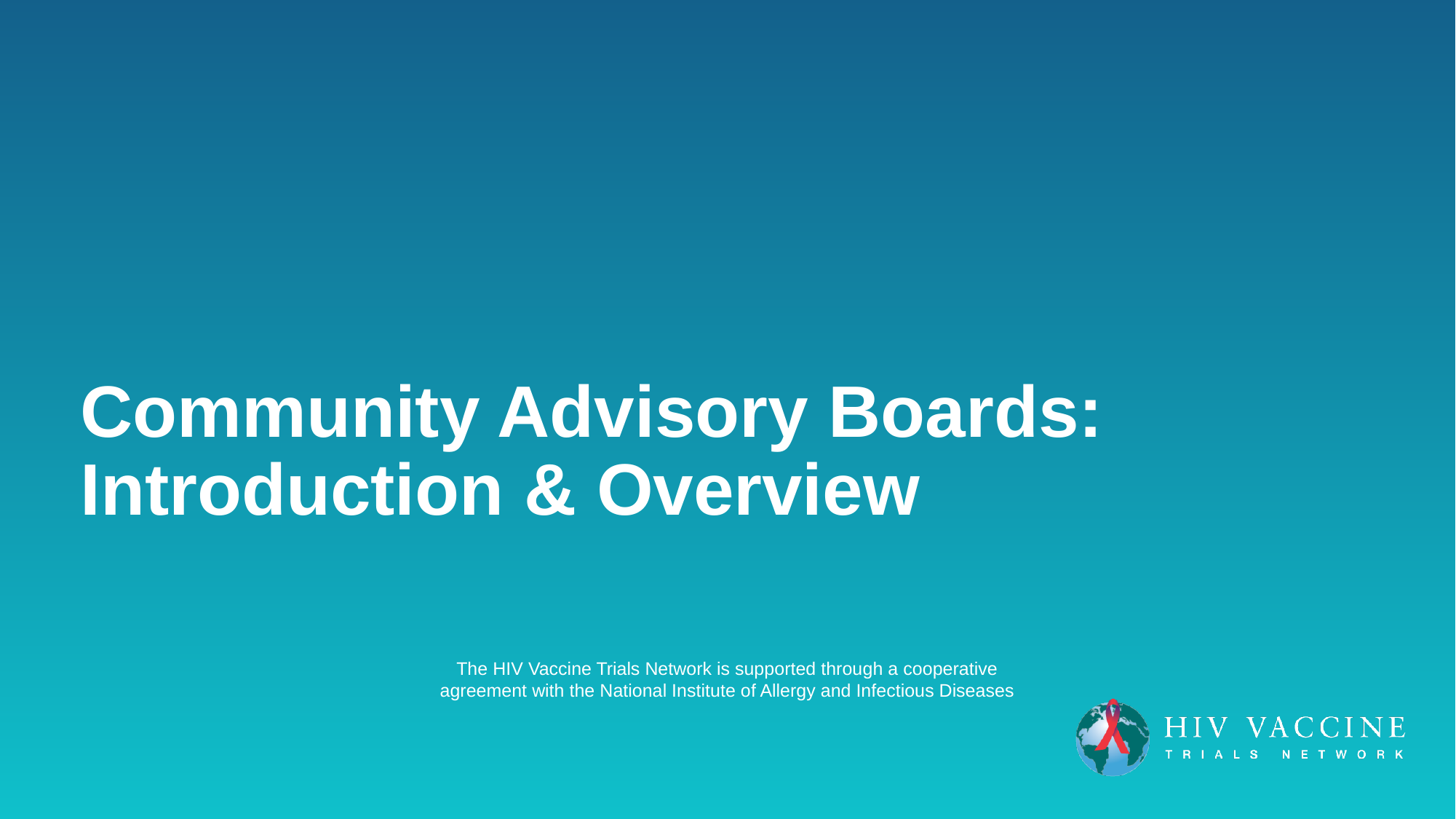

# Community Advisory Boards: Introduction & Overview
The HIV Vaccine Trials Network is supported through a cooperative agreement with the National Institute of Allergy and Infectious Diseases